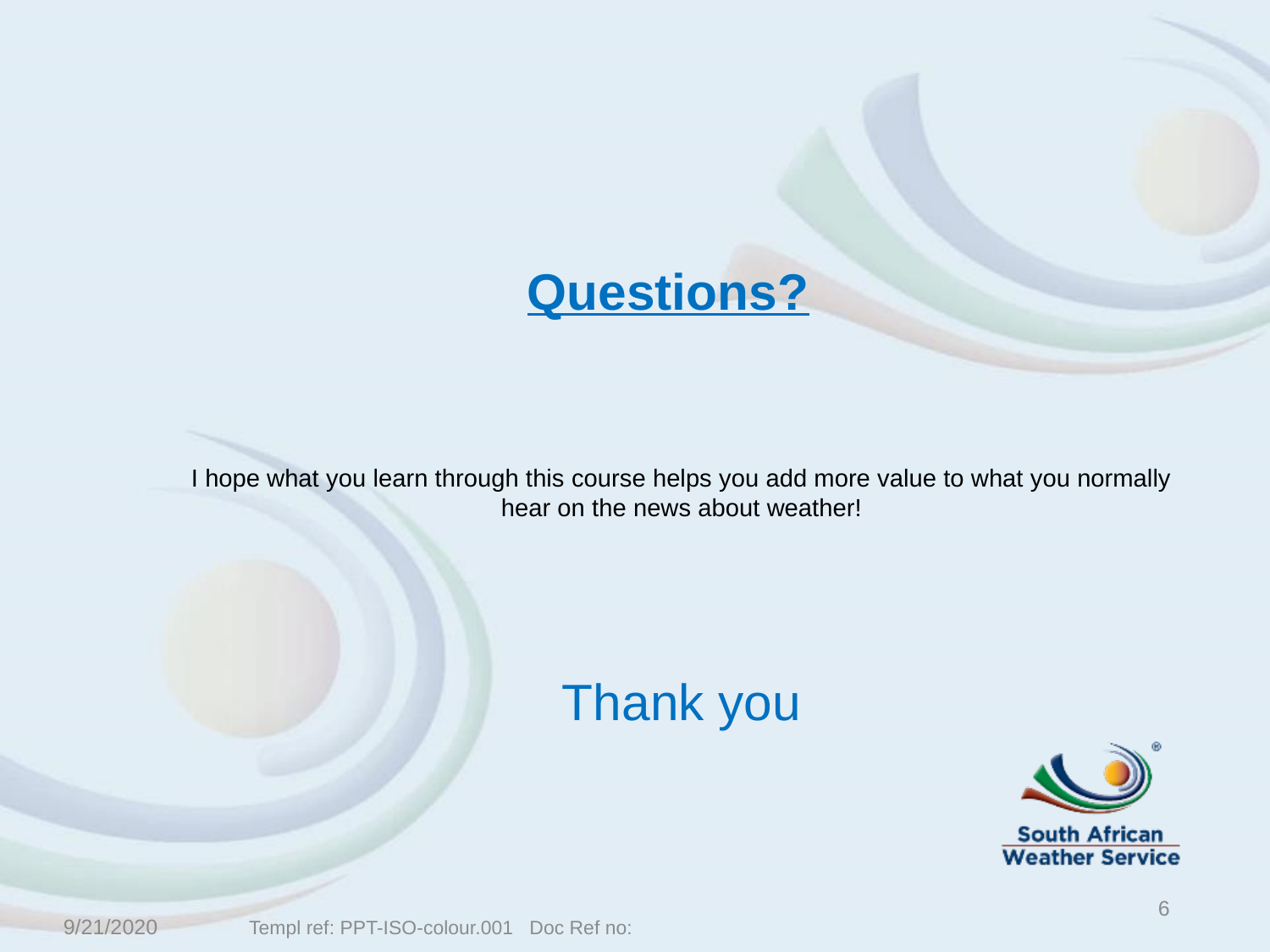

Questions?
I hope what you learn through this course helps you add more value to what you normally hear on the news about weather!

Thank you
6
9/21/2020
      Templ ref: PPT-ISO-colour.001   Doc Ref no: